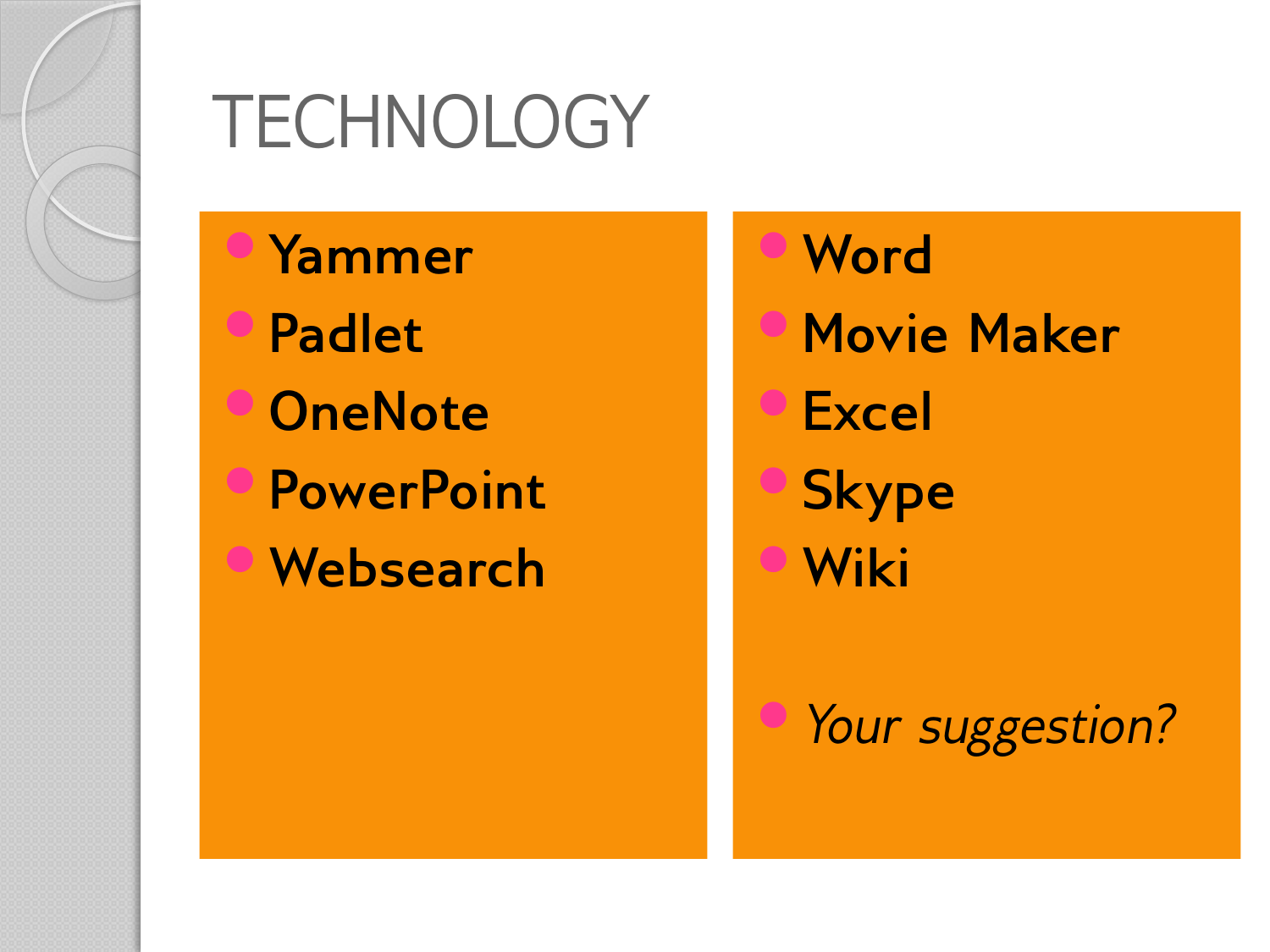

# TECHNOLOGY
Yammer
Padlet
OneNote
PowerPoint
Websearch

Word
Movie Maker
Excel
Skype
Wiki

Your suggestion?